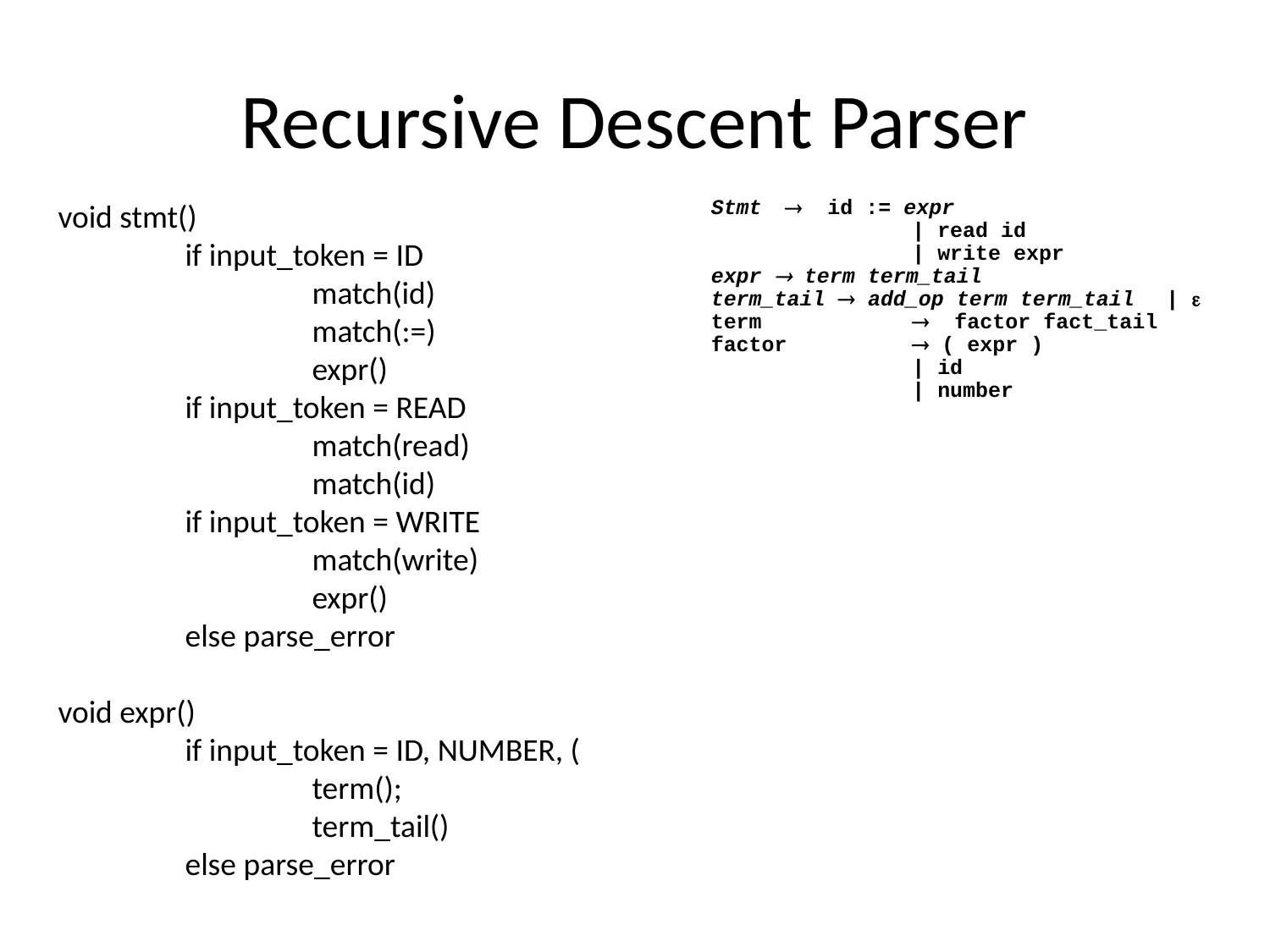

# Recursive Descent Parser
void stmt()
	if input_token = ID
		match(id)
		match(:=)
		expr()
	if input_token = READ
		match(read)
		match(id)
	if input_token = WRITE
		match(write)
		expr()
	else parse_error

void expr()
	if input_token = ID, NUMBER, (
		term();
		term_tail()
	else parse_error

Stmt 	→  id := expr
 		| read id
 		| write expr
expr → term term_tail
term_tail → add_op term term_tail 	| ε
term		→  factor fact_tail
factor	→ ( expr )
 		| id
 		| number